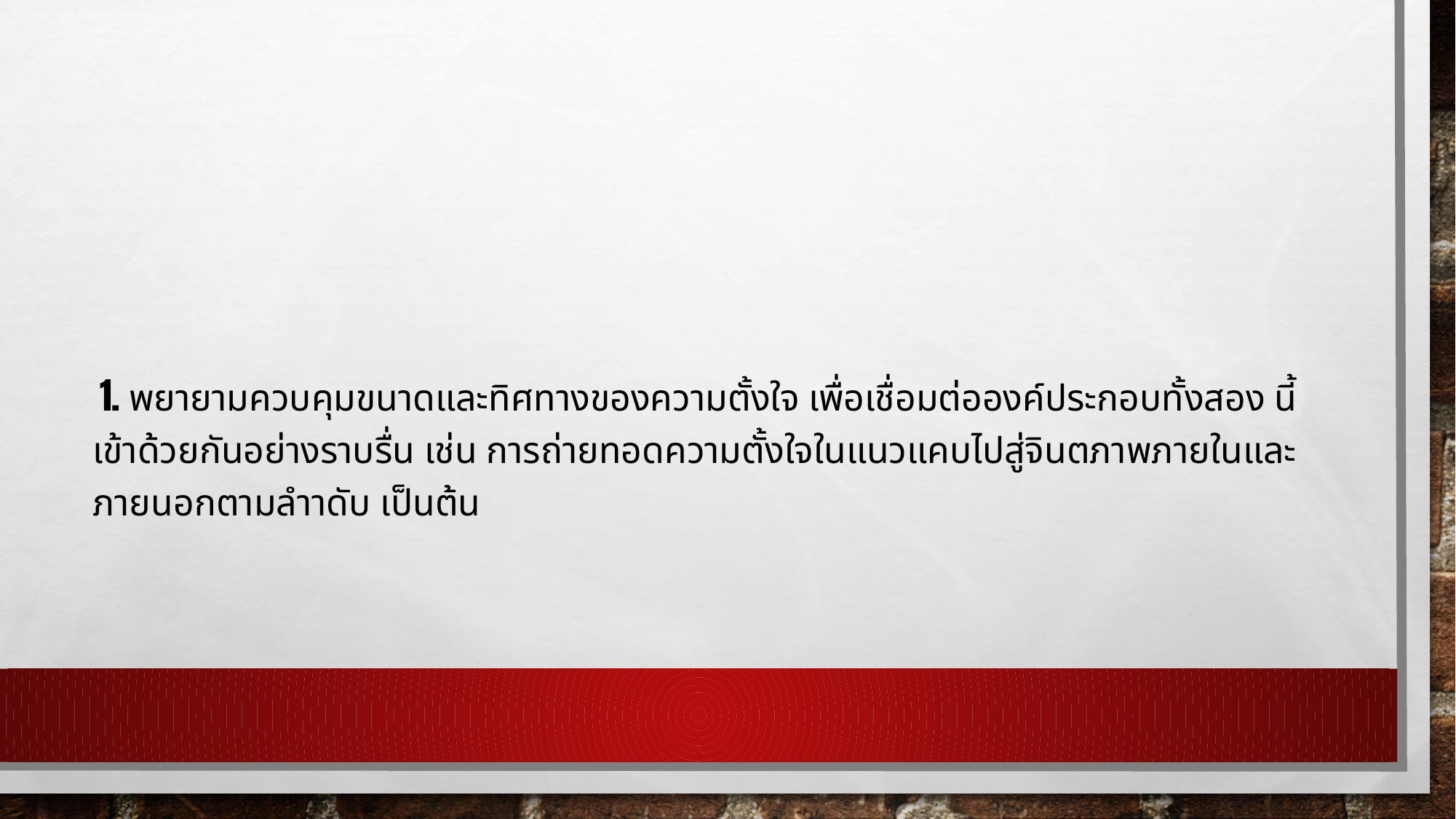

#
 1. พยายามควบคุมขนาดและทิศทางของความตั้งใจ เพื่อเชื่อมต่อองค์ประกอบทั้งสอง นี้เข้าด้วยกันอย่างราบรื่น เช่น การถ่ายทอดความตั้งใจในแนวแคบไปสู่จินตภาพภายในและ ภายนอกตามลำาดับ เป็นต้น